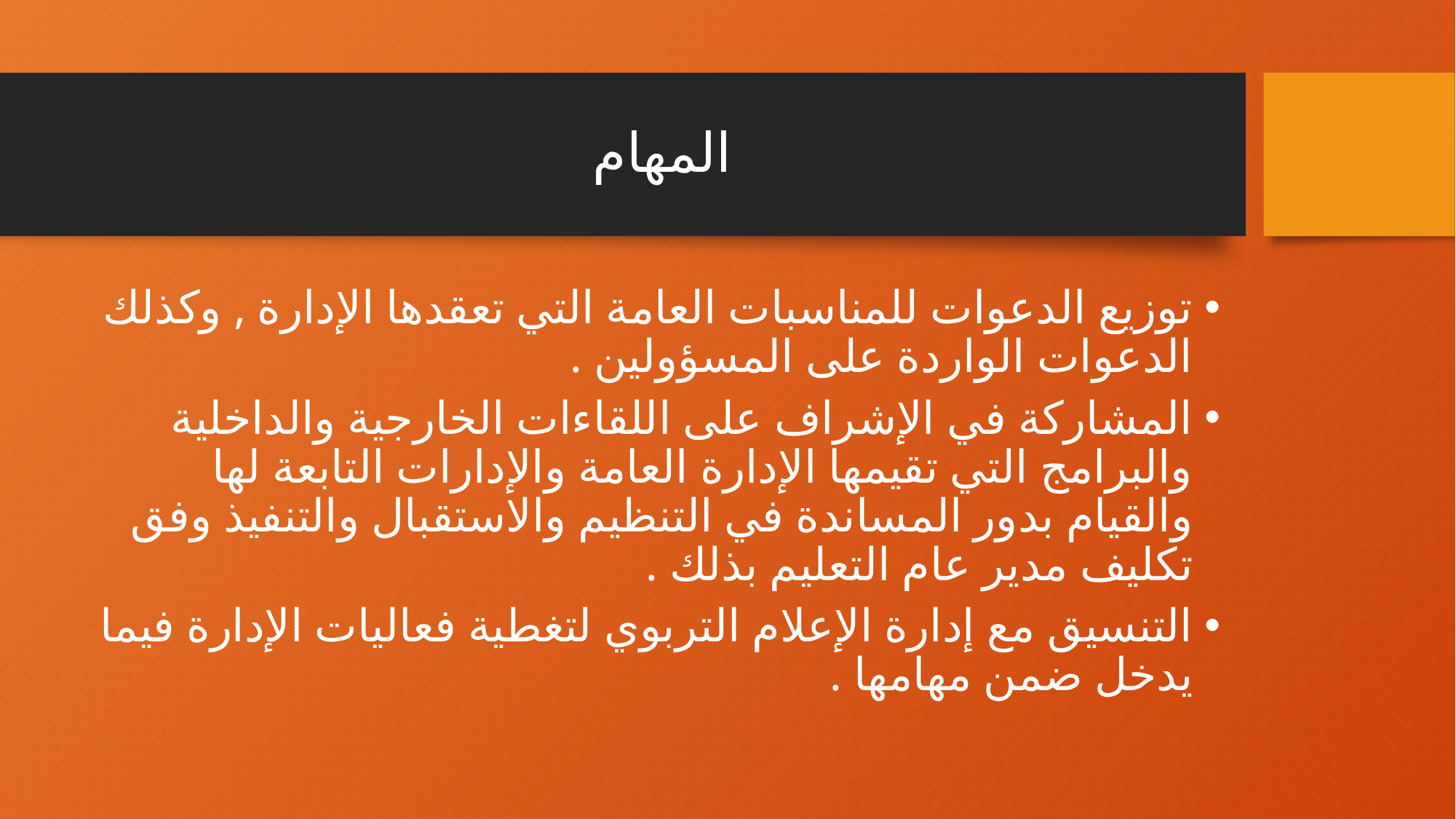

# المهام
توزيع الدعوات للمناسبات العامة التي تعقدها الإدارة , وكذلك الدعوات الواردة على المسؤولين .
المشاركة في الإشراف على اللقاءات الخارجية والداخلية والبرامج التي تقيمها الإدارة العامة والإدارات التابعة لها والقيام بدور المساندة في التنظيم والاستقبال والتنفيذ وفق تكليف مدير عام التعليم بذلك .
التنسيق مع إدارة الإعلام التربوي لتغطية فعاليات الإدارة فيما يدخل ضمن مهامها .